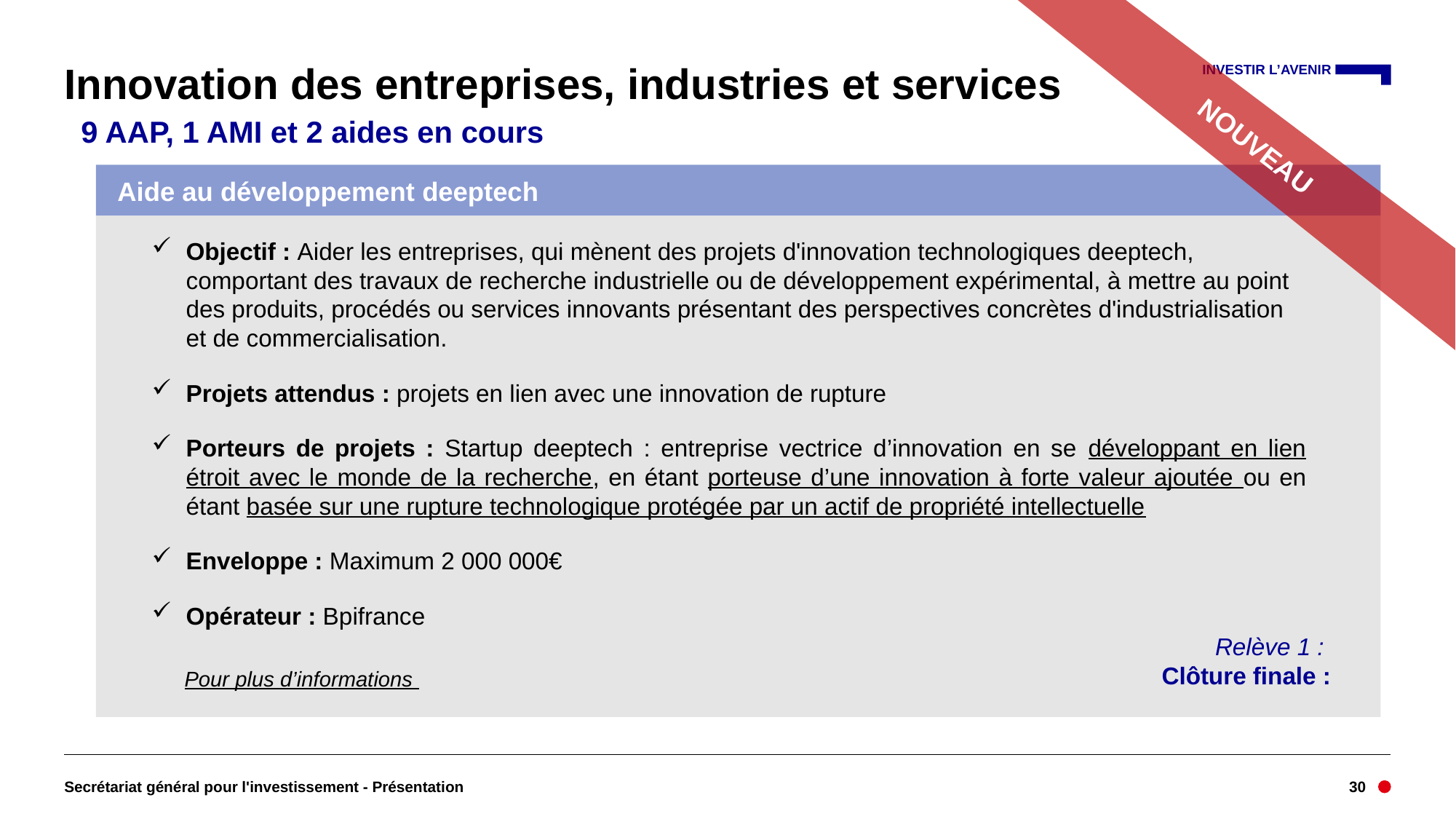

# Innovation des entreprises, industries et services
NOUVEAU
  9 AAP, 1 AMI et 2 aides en cours
Aide au développement deeptech

Objectif : Aider les entreprises, qui mènent des projets d'innovation technologiques deeptech, comportant des travaux de recherche industrielle ou de développement expérimental, à mettre au point des produits, procédés ou services innovants présentant des perspectives concrètes d'industrialisation et de commercialisation.
Projets attendus : projets en lien avec une innovation de rupture
Porteurs de projets : Startup deeptech : entreprise vectrice d’innovation en se développant en lien étroit avec le monde de la recherche, en étant porteuse d’une innovation à forte valeur ajoutée ou en étant basée sur une rupture technologique protégée par un actif de propriété intellectuelle
Enveloppe : Maximum 2 000 000€
Opérateur : Bpifrance

Objectif : soutenir des travaux d’innovation, permettant de développer ou d’améliorer les composants et systèmes liés à la production, au transport et aux usages de l’hydrogène.
Porteurs de projets : entreprises seules ou en collaboration, notamment avec des laboratoires de recherches (non obligatoire).
Opérateur : ADEME

Relève 1 :
Clôture finale :
Clôture le 31/12/2022
Pour plus d’informations
Secrétariat général pour l'investissement - Présentation
30